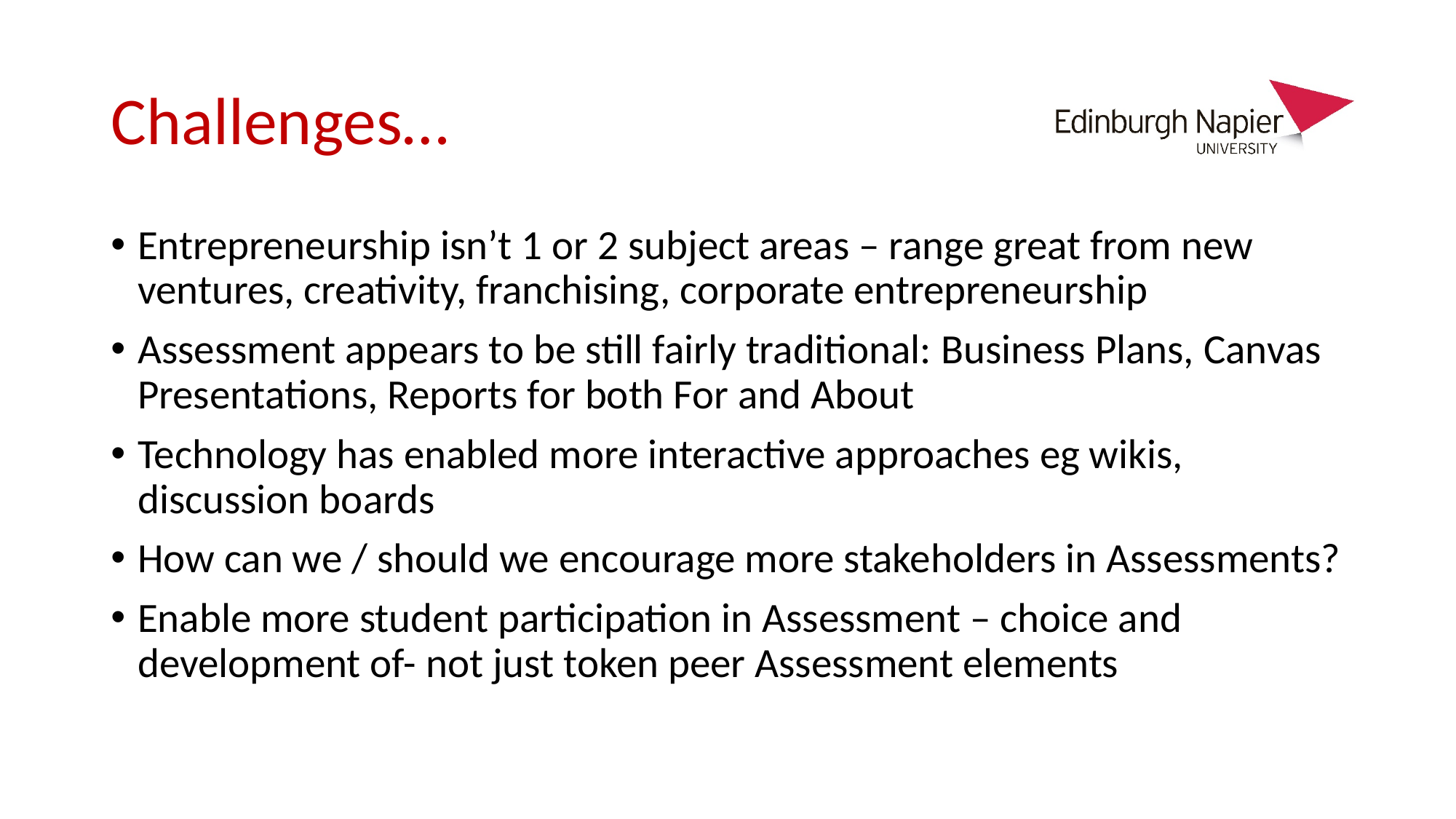

# Challenges…
Entrepreneurship isn’t 1 or 2 subject areas – range great from new ventures, creativity, franchising, corporate entrepreneurship
Assessment appears to be still fairly traditional: Business Plans, Canvas Presentations, Reports for both For and About
Technology has enabled more interactive approaches eg wikis, discussion boards
How can we / should we encourage more stakeholders in Assessments?
Enable more student participation in Assessment – choice and development of- not just token peer Assessment elements